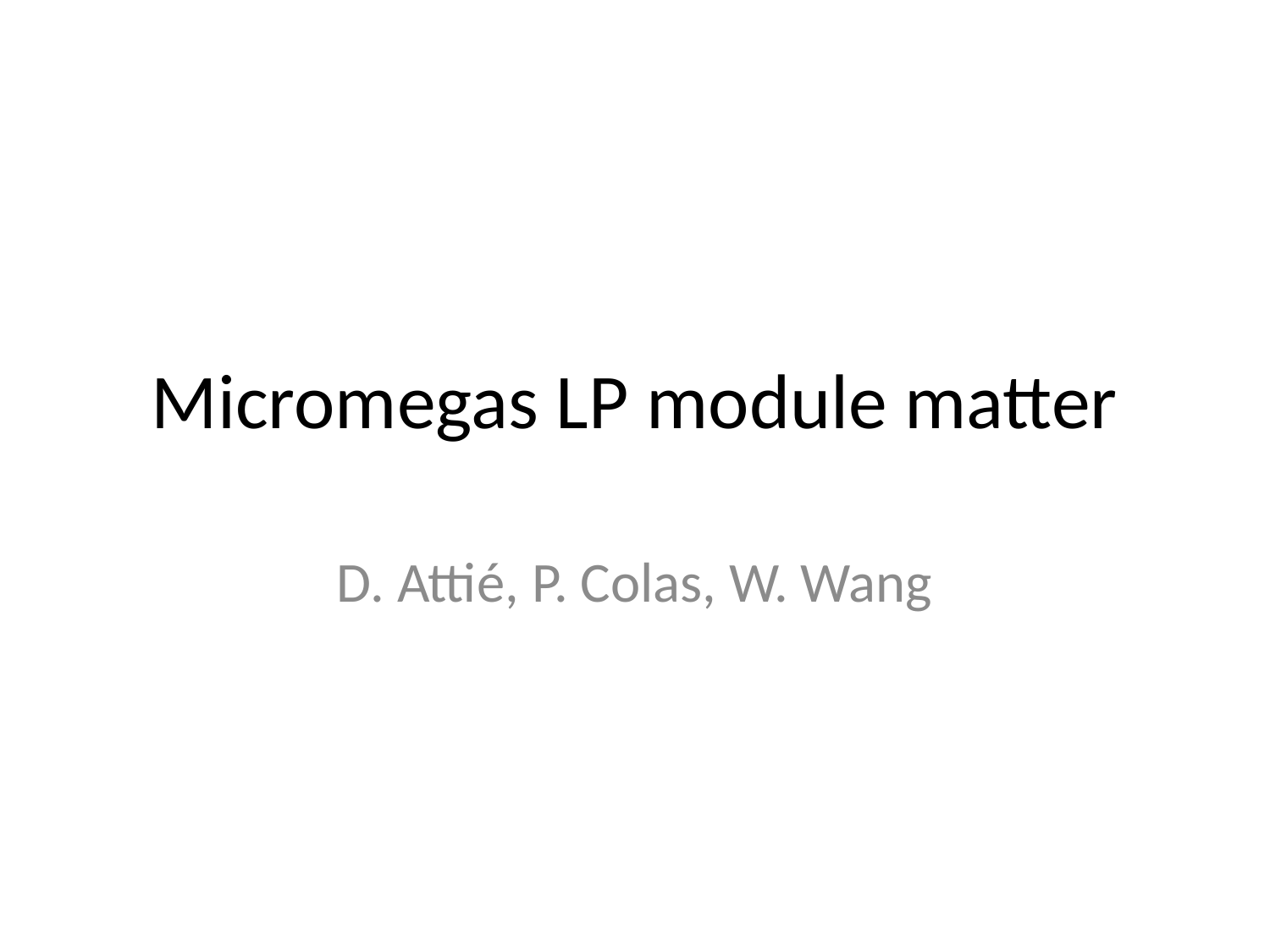

# Micromegas LP module matter
D. Attié, P. Colas, W. Wang